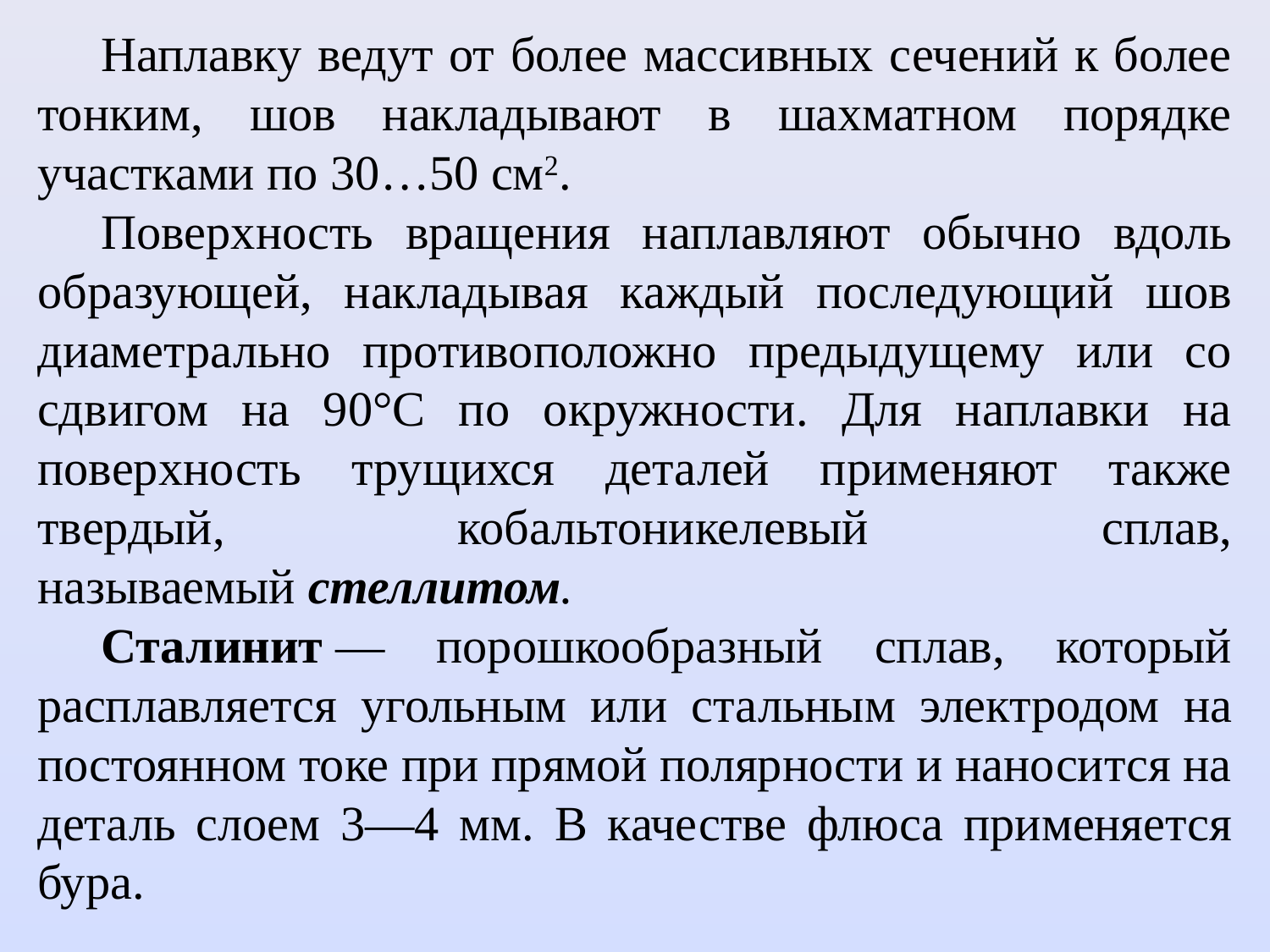

Наплавку ведут от более массивных сечений к более тонким, шов накладывают в шахматном порядке участками по 30…50 см2.
Поверхность вращения наплавляют обычно вдоль образующей, накладывая каждый последующий шов диаметрально противоположно предыдущему или со сдвигом на 90°С по окружности. Для наплавки на поверхность трущихся деталей применяют также твердый, кобальтоникелевый сплав, называемый стеллитом.
Сталинит — порошкообразный сплав, который расплавляет­ся угольным или стальным электродом на постоянном токе при прямой полярности и наносится на деталь слоем 3—4 мм. В каче­стве флюса применяется бура.